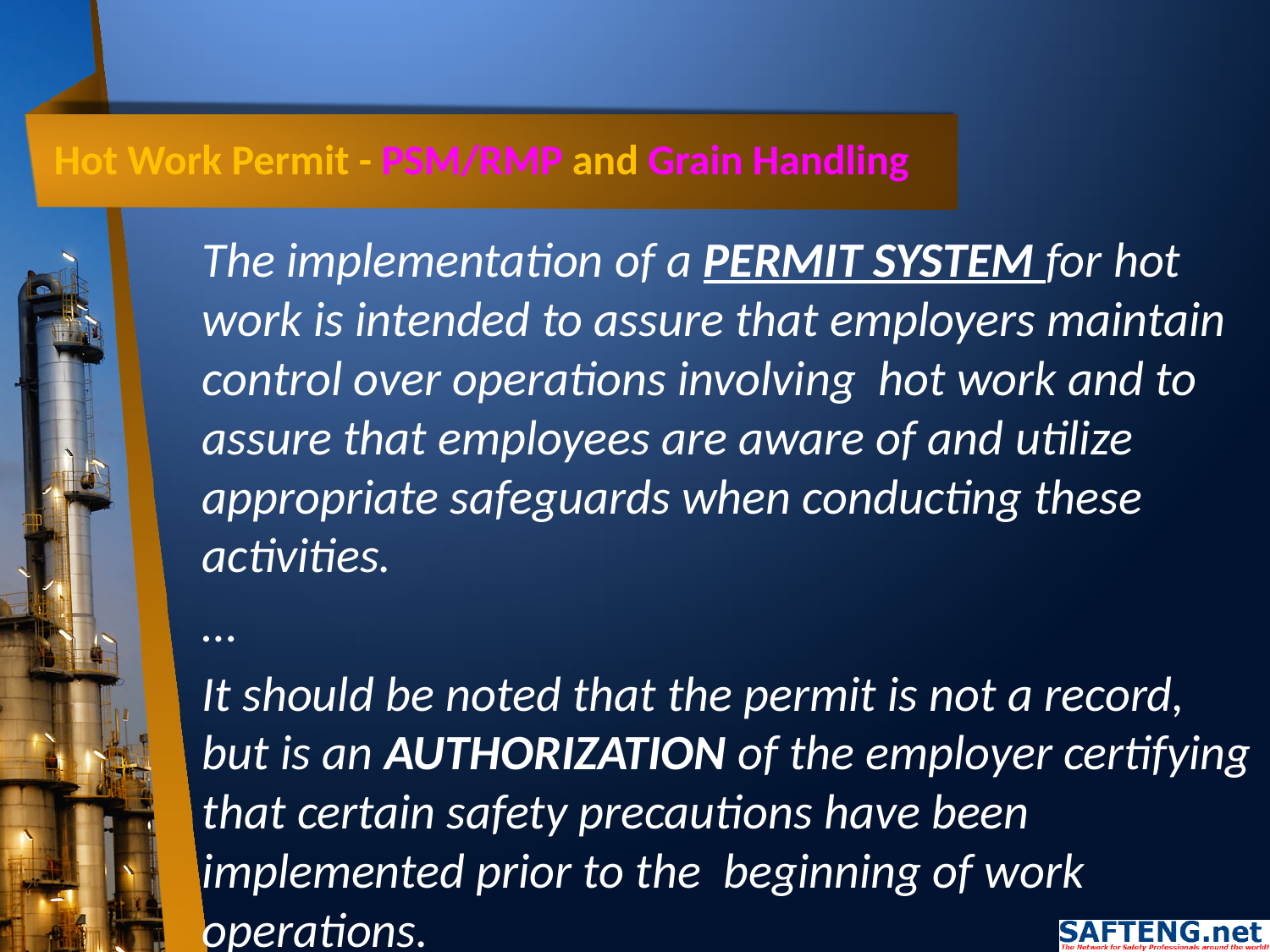

# Hot Work Permit - PSM/RMP and Grain Handling
The implementation of a PERMIT SYSTEM for hot work is intended to assure that employers maintain control over operations involving  hot work and to assure that employees are aware of and utilize appropriate safeguards when conducting these activities.
…
It should be noted that the permit is not a record, but is an AUTHORIZATION of the employer certifying that certain safety precautions have been implemented prior to the  beginning of work operations.